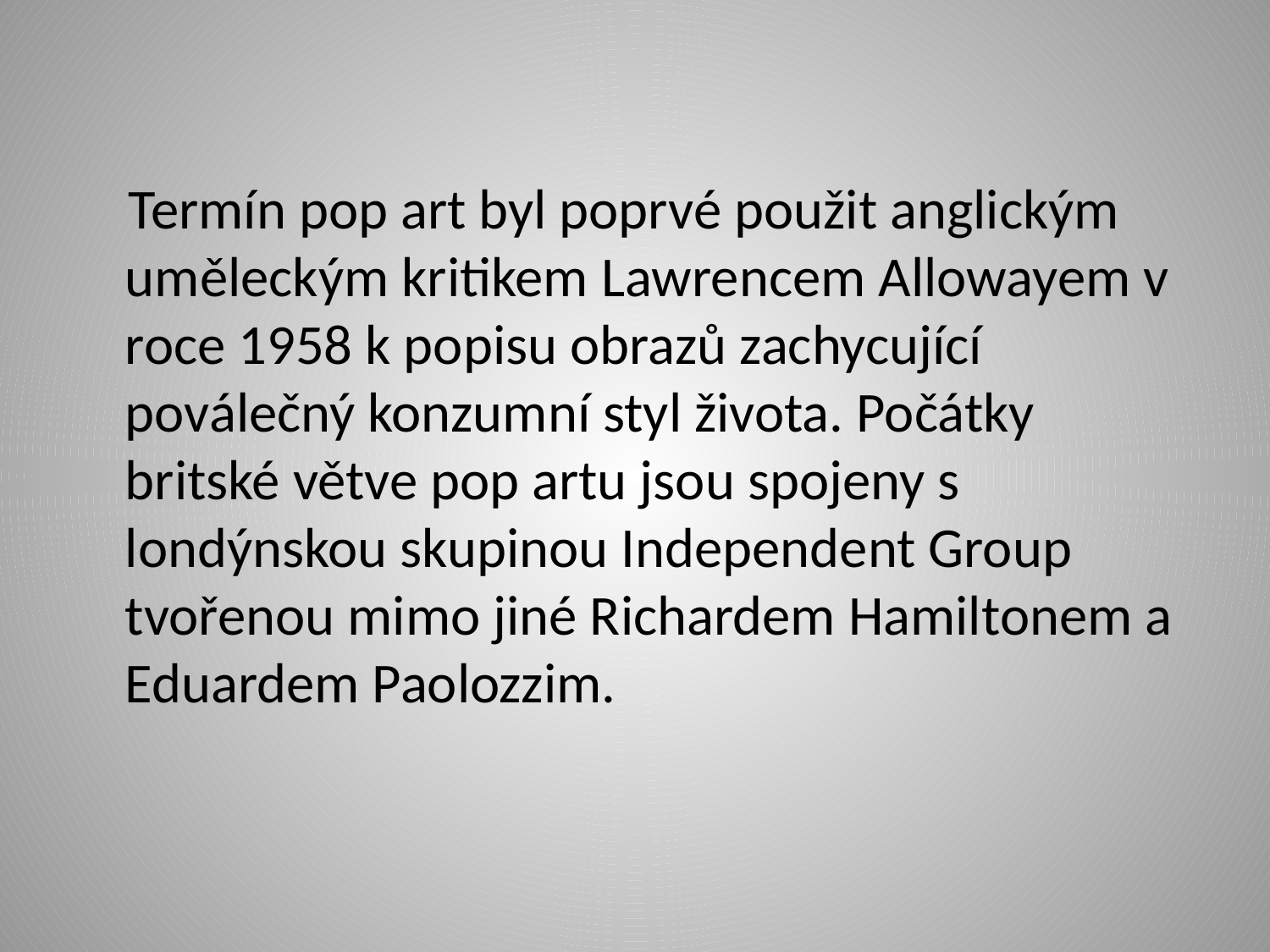

Termín pop art byl poprvé použit anglickým uměleckým kritikem Lawrencem Allowayem v roce 1958 k popisu obrazů zachycující poválečný konzumní styl života. Počátky britské větve pop artu jsou spojeny s londýnskou skupinou Independent Group tvořenou mimo jiné Richardem Hamiltonem a Eduardem Paolozzim.